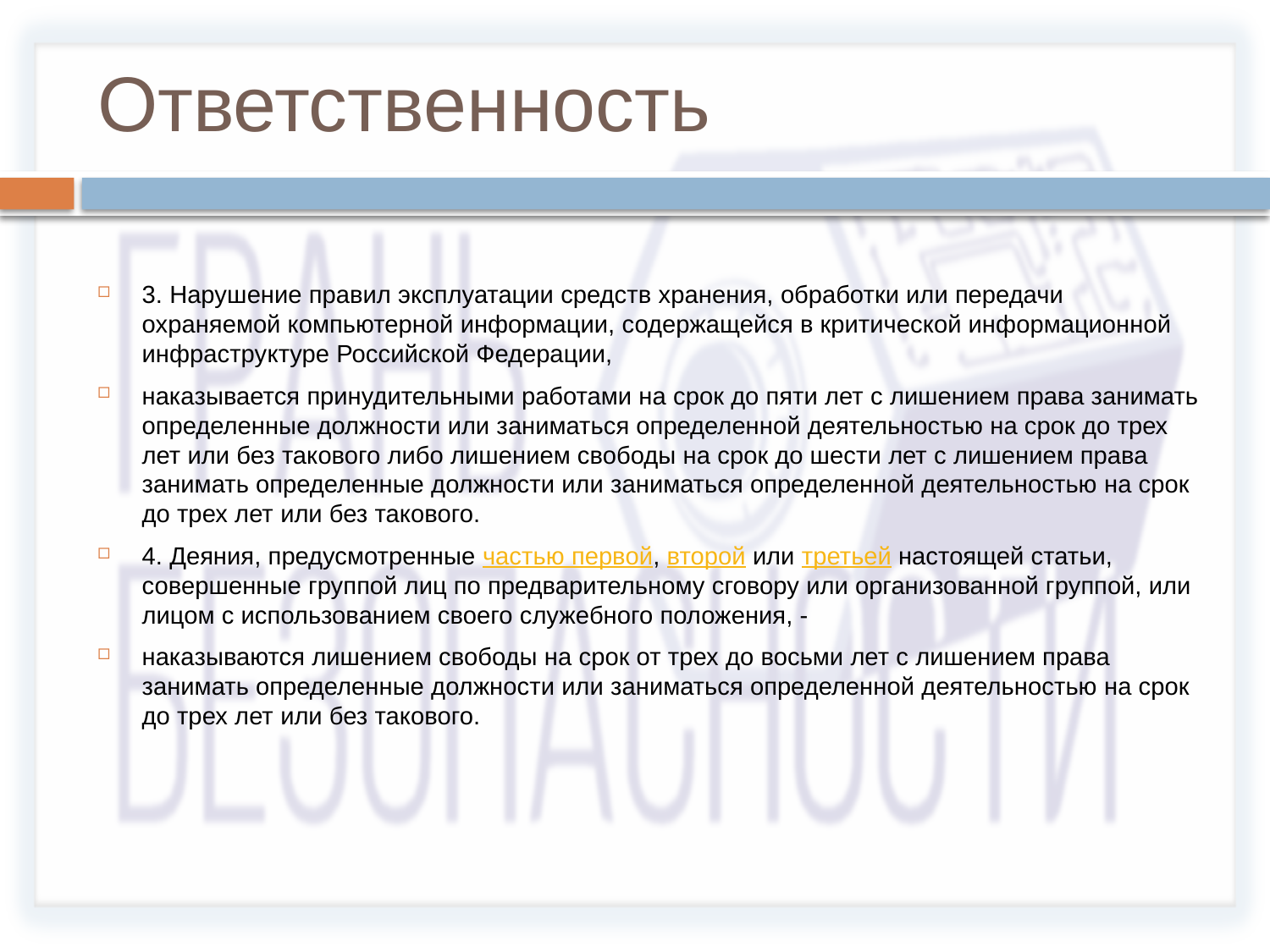

# Ответственность

3. Нарушение правил эксплуатации средств хранения, обработки или передачи охраняемой компьютерной информации, содержащейся в критической информационной инфраструктуре Российской Федерации,
наказывается принудительными работами на срок до пяти лет с лишением права занимать определенные должности или заниматься определенной деятельностью на срок до трех лет или без такового либо лишением свободы на срок до шести лет с лишением права занимать определенные должности или заниматься определенной деятельностью на срок до трех лет или без такового.
4. Деяния, предусмотренные частью первой, второй или третьей настоящей статьи, совершенные группой лиц по предварительному сговору или организованной группой, или лицом с использованием своего служебного положения, -
наказываются лишением свободы на срок от трех до восьми лет с лишением права занимать определенные должности или заниматься определенной деятельностью на срок до трех лет или без такового.